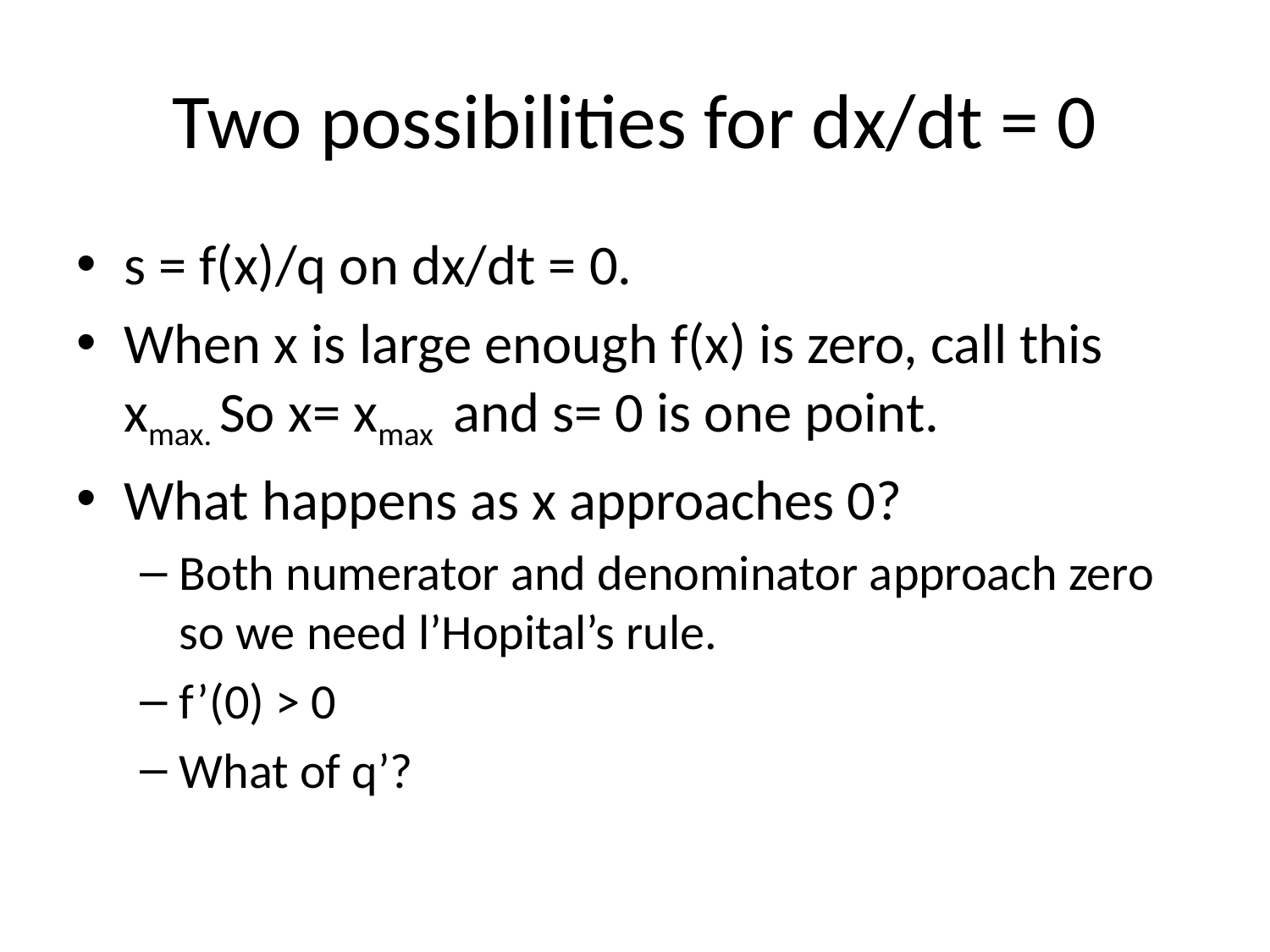

# Two possibilities for dx/dt = 0
s = f(x)/q on dx/dt = 0.
When x is large enough f(x) is zero, call this xmax. So x= xmax  and s= 0 is one point.
What happens as x approaches 0?
Both numerator and denominator approach zero so we need l’Hopital’s rule.
f’(0) > 0
What of q’?